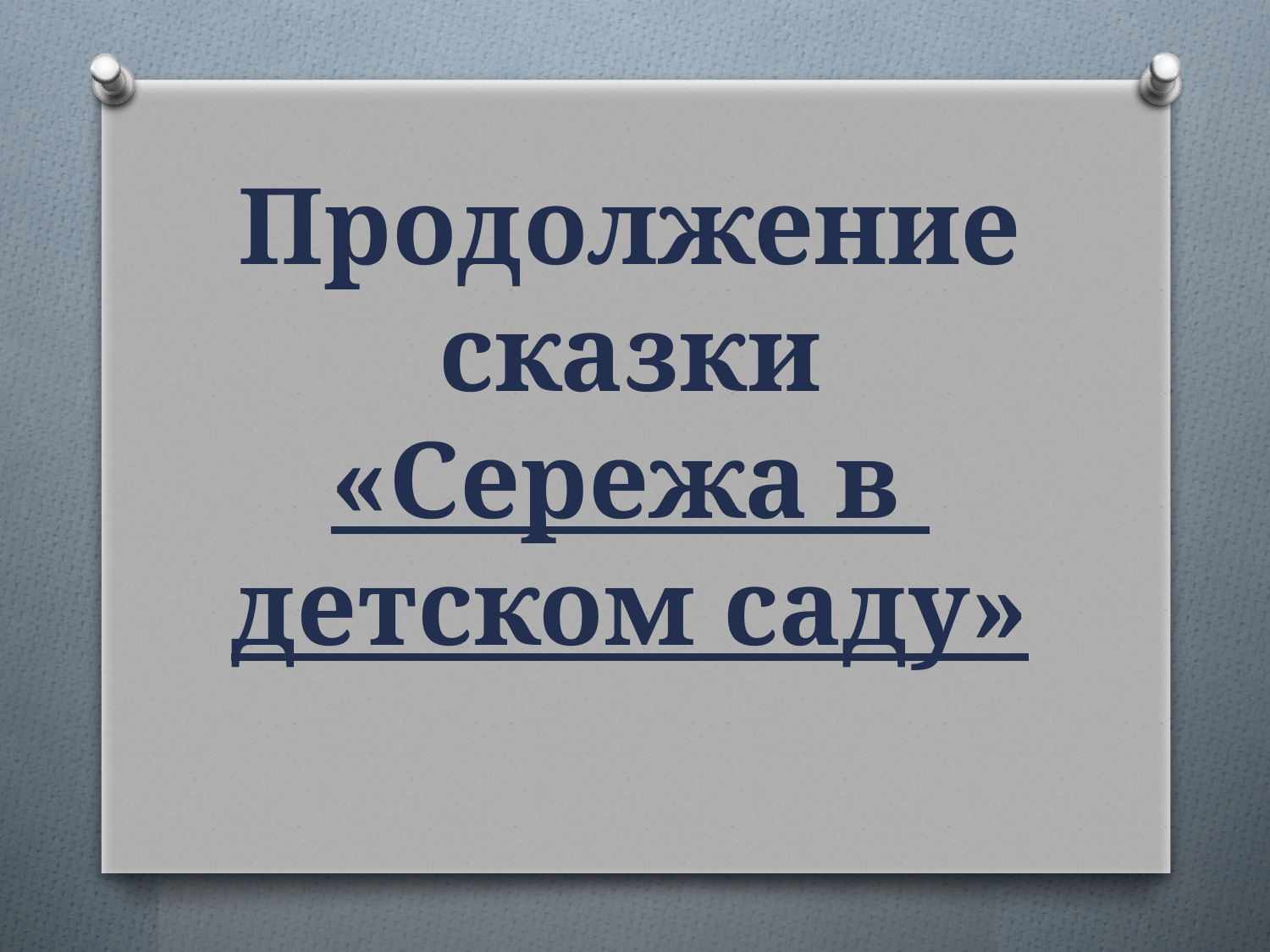

# Продолжение сказки «Сережа в детском саду»